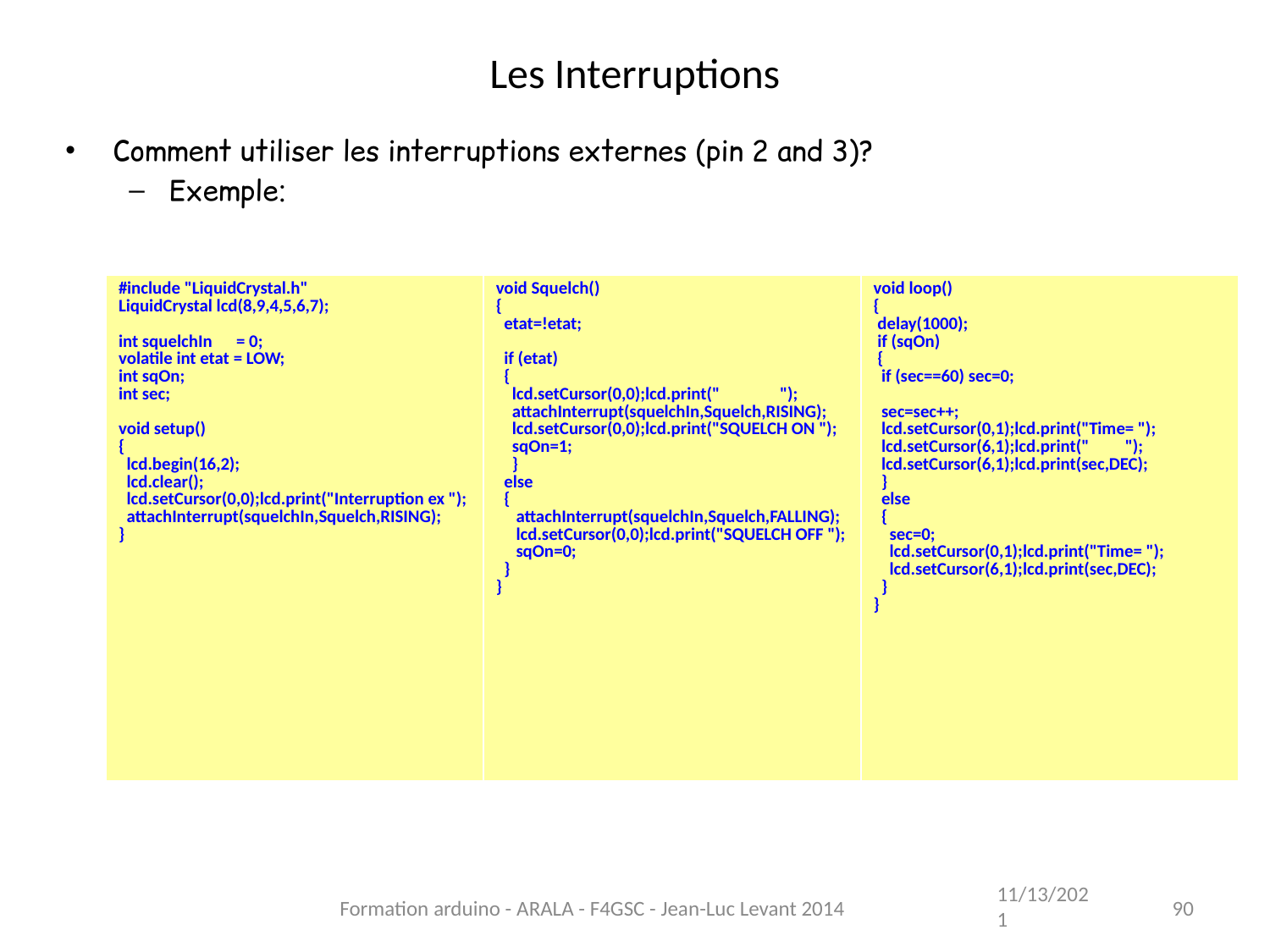

# Les Interruptions
Comment utiliser les interruptions externes (pin 2 and 3)?
Exemple:

| #include "LiquidCrystal.h" LiquidCrystal lcd(8,9,4,5,6,7); int squelchIn = 0; volatile int etat = LOW; int sqOn; int sec; void setup() { lcd.begin(16,2); lcd.clear(); lcd.setCursor(0,0);lcd.print("Interruption ex "); attachInterrupt(squelchIn,Squelch,RISING); } | void Squelch() { etat=!etat; if (etat) { lcd.setCursor(0,0);lcd.print(" "); attachInterrupt(squelchIn,Squelch,RISING); lcd.setCursor(0,0);lcd.print("SQUELCH ON "); sqOn=1; } else { attachInterrupt(squelchIn,Squelch,FALLING); lcd.setCursor(0,0);lcd.print("SQUELCH OFF "); sqOn=0; } } | void loop() { delay(1000); if (sqOn) { if (sec==60) sec=0; sec=sec++; lcd.setCursor(0,1);lcd.print("Time= "); lcd.setCursor(6,1);lcd.print(" "); lcd.setCursor(6,1);lcd.print(sec,DEC); } else { sec=0; lcd.setCursor(0,1);lcd.print("Time= "); lcd.setCursor(6,1);lcd.print(sec,DEC); } } |
| --- | --- | --- |
11/13/2021
Formation arduino - ARALA - F4GSC - Jean-Luc Levant 2014
90